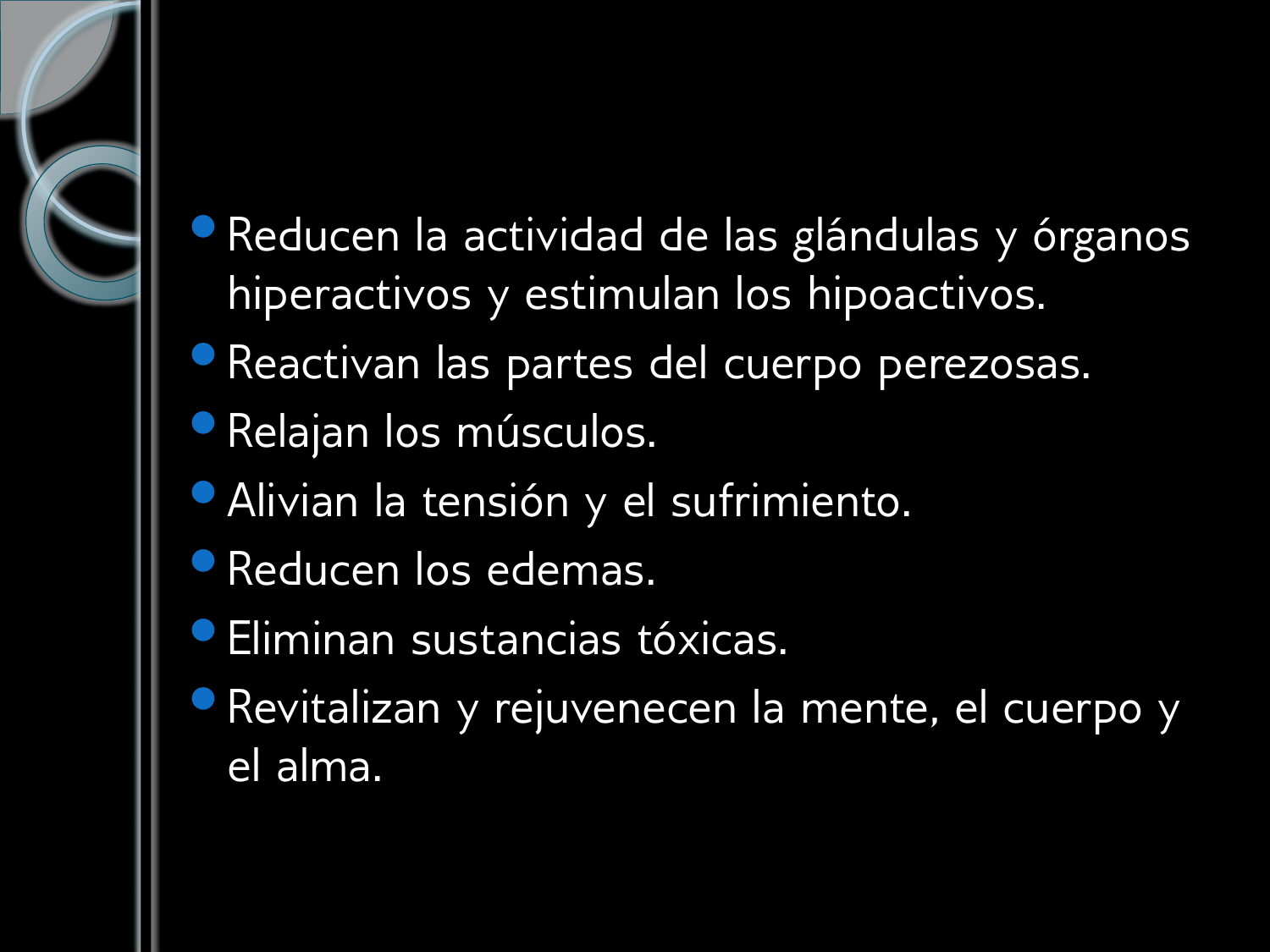

Reducen la actividad de las glándulas y órganos hiperactivos y estimulan los hipoactivos.
Reactivan las partes del cuerpo perezosas.
Relajan los músculos.
Alivian la tensión y el sufrimiento.
Reducen los edemas.
Eliminan sustancias tóxicas.
Revitalizan y rejuvenecen la mente, el cuerpo y el alma.